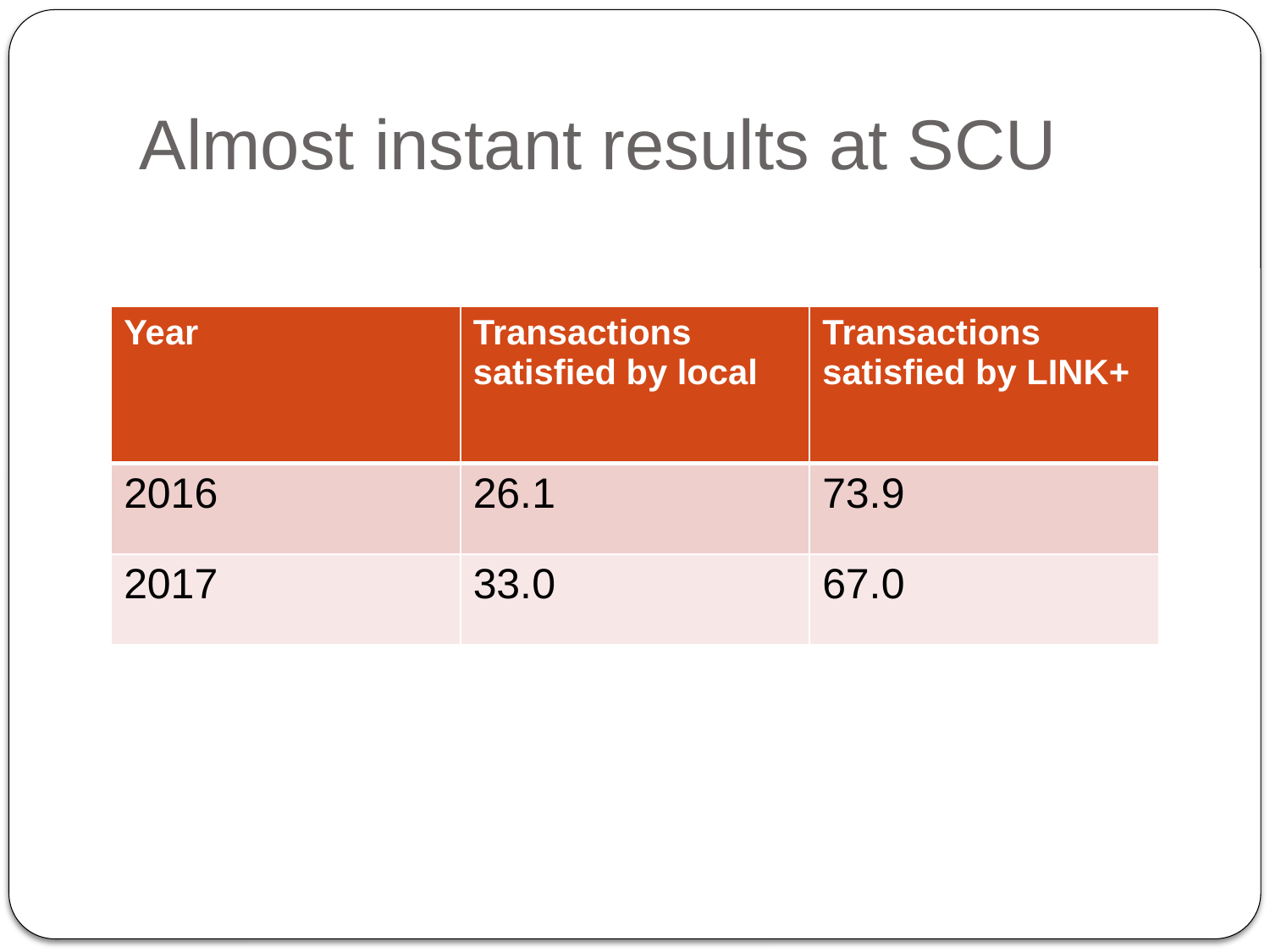

# Almost instant results at SCU

| Year | Transactions satisfied by local | Transactions satisfied by LINK+ |
| --- | --- | --- |
| 2016 | 26.1 | 73.9 |
| 2017 | 33.0 | 67.0 |